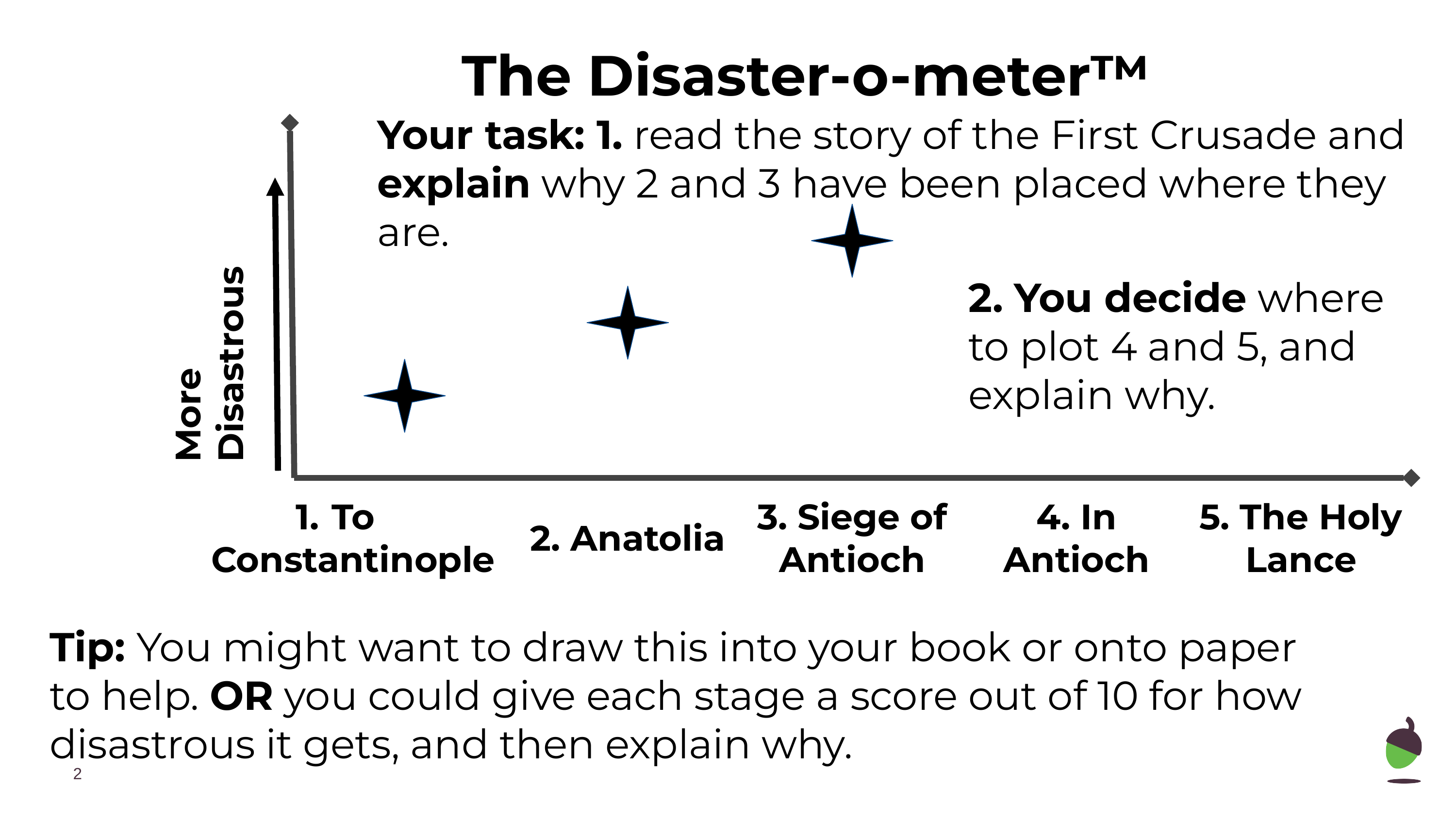

# The Disaster-o-meter™
Your task: 1. read the story of the First Crusade and explain why 2 and 3 have been placed where they are.

2. You decide where to plot 4 and 5, and explain why.
More Disastrous

To Constantinople
2. Anatolia
3. Siege of Antioch
4. In Antioch
5. The Holy Lance
Tip: You might want to draw this into your book or onto paper to help. OR you could give each stage a score out of 10 for how disastrous it gets, and then explain why.
2